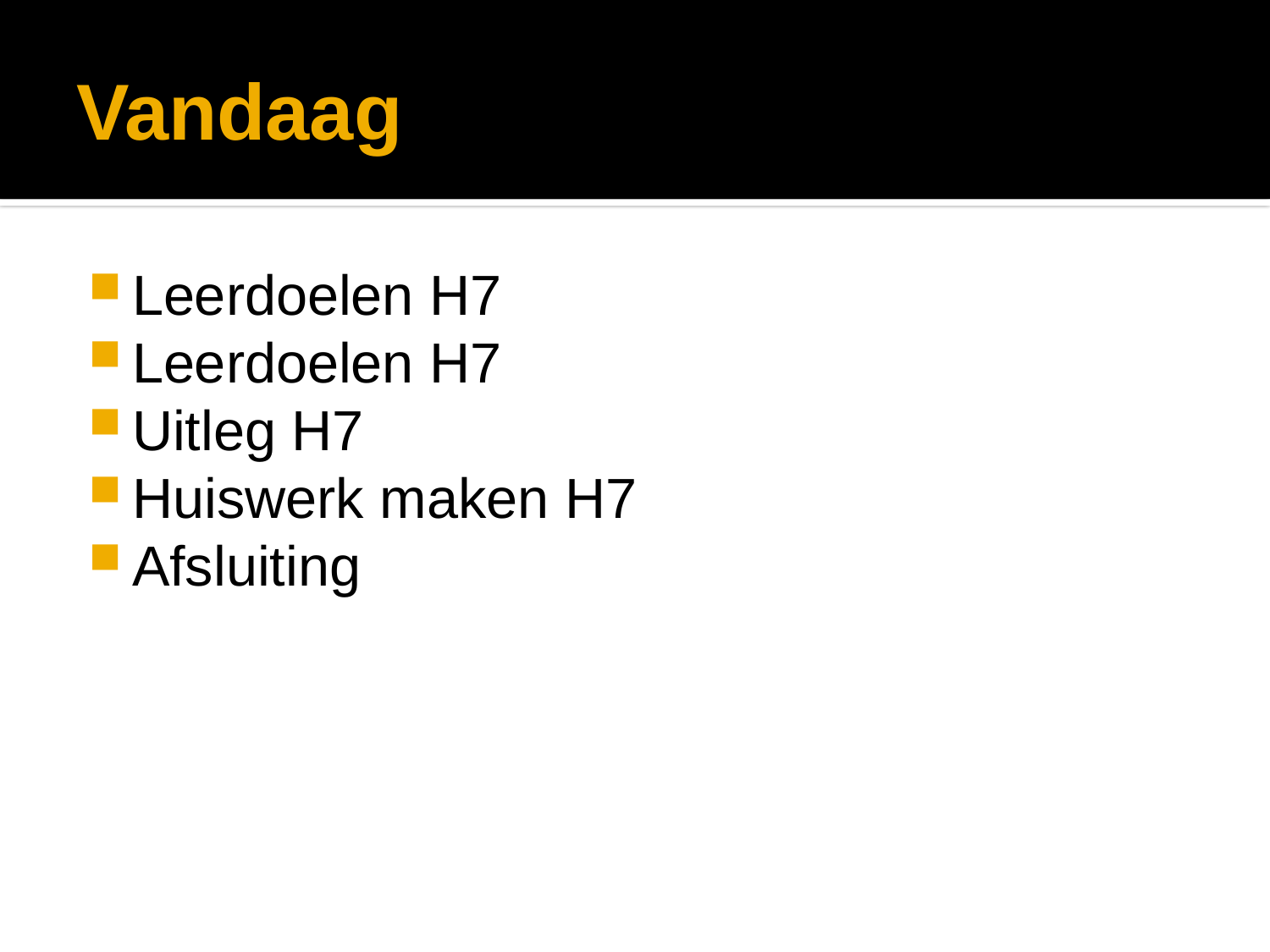

# Vandaag
Leerdoelen H7
Leerdoelen H7
Uitleg H7
Huiswerk maken H7
Afsluiting